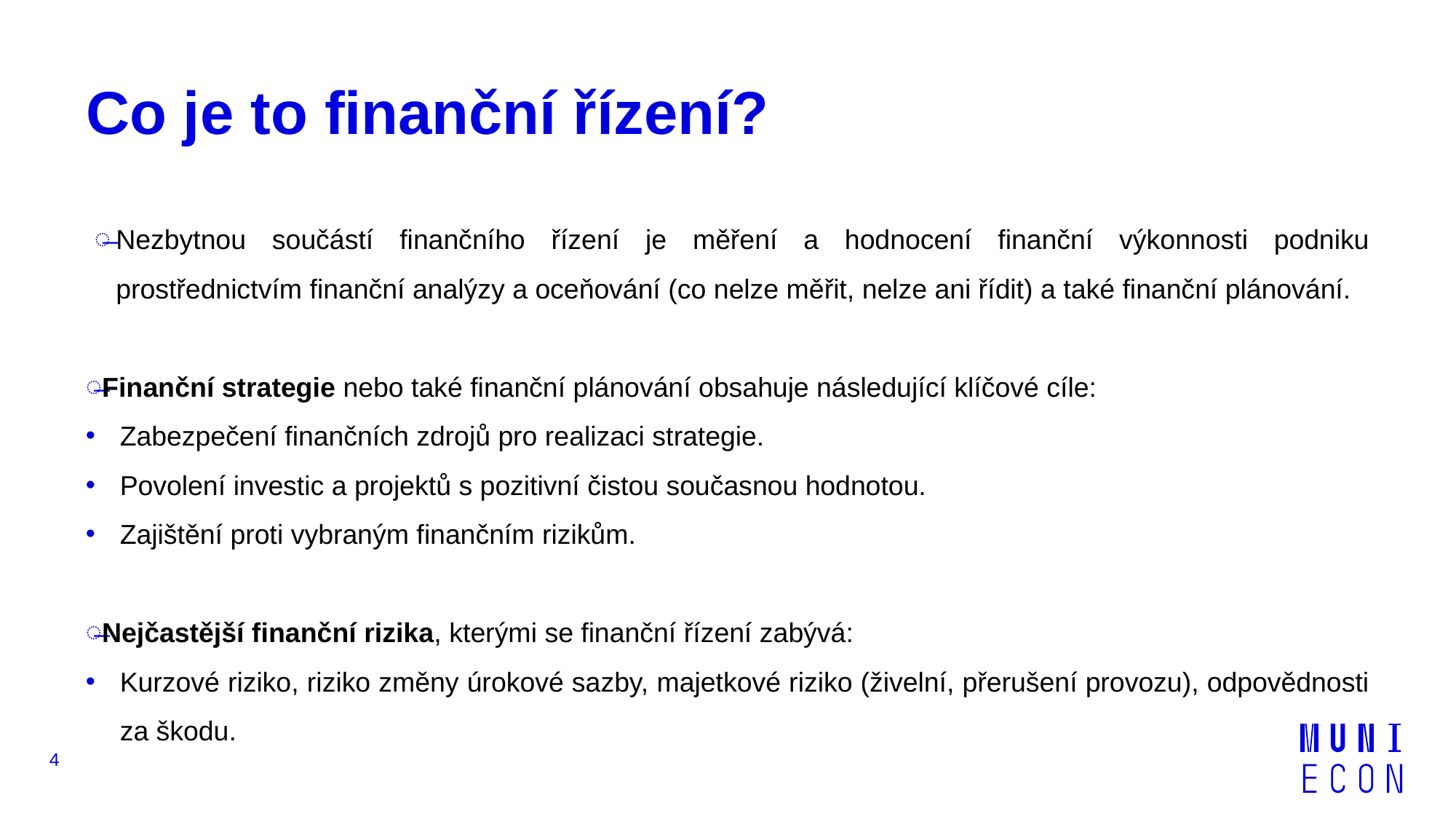

# Co je to finanční řízení?
Nezbytnou součástí finančního řízení je měření a hodnocení finanční výkonnosti podniku prostřednictvím finanční analýzy a oceňování (co nelze měřit, nelze ani řídit) a také finanční plánování.

Finanční strategie nebo také finanční plánování obsahuje následující klíčové cíle:
Zabezpečení finančních zdrojů pro realizaci strategie.
Povolení investic a projektů s pozitivní čistou současnou hodnotou.
Zajištění proti vybraným finančním rizikům.

Nejčastější finanční rizika, kterými se finanční řízení zabývá:
Kurzové riziko, riziko změny úrokové sazby, majetkové riziko (živelní, přerušení provozu), odpovědnosti za škodu.

4